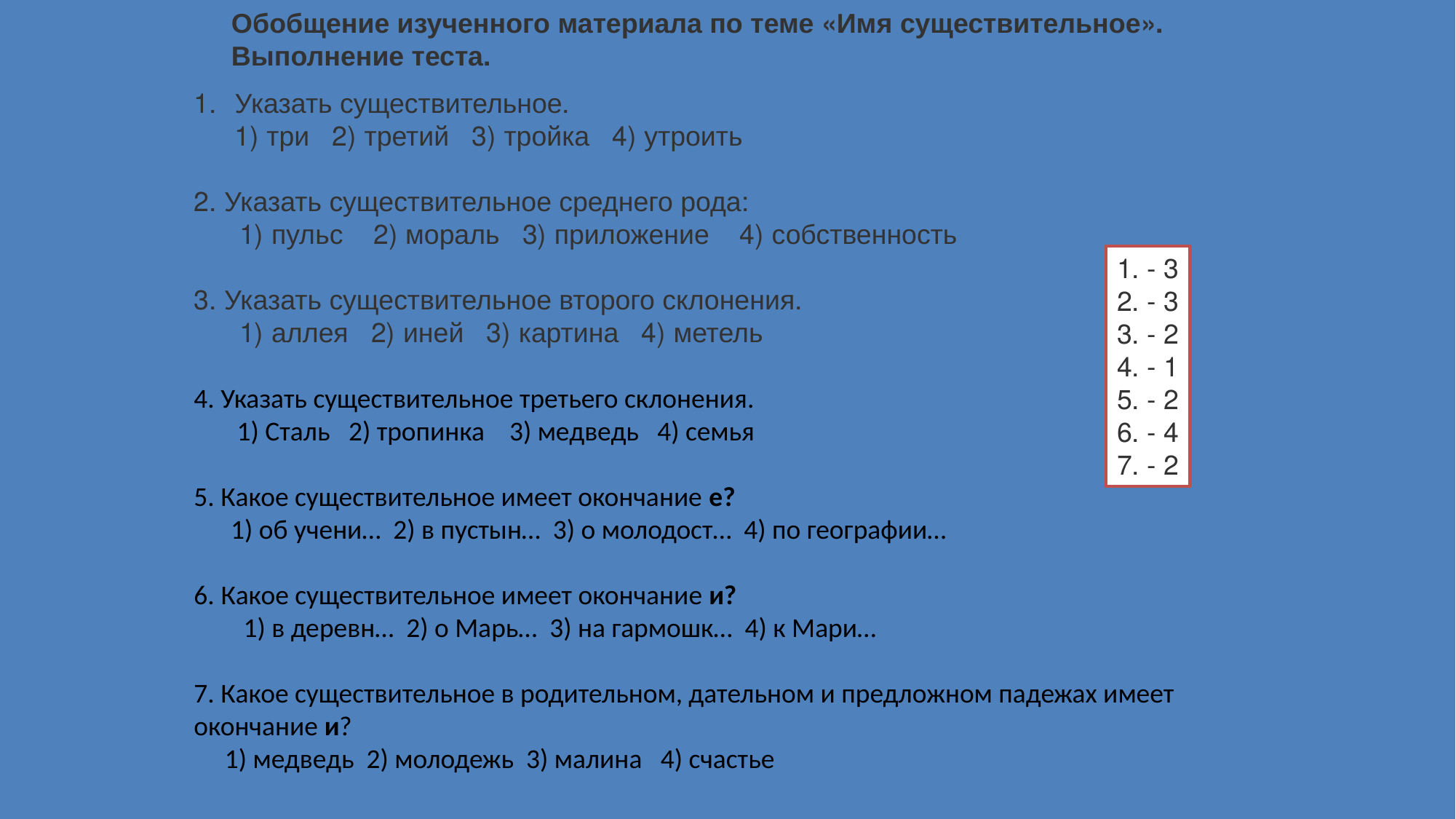

Обобщение изученного материала по теме «Имя существительное». Выполнение теста.
Указать существительное.
1) три   2) третий   3) тройка   4) утроить

2. Указать существительное среднего рода:
      1) пульс    2) мораль   3) приложение    4) собственность

3. Указать существительное второго склонения.
      1) аллея   2) иней   3) картина   4) метель

4. Указать существительное третьего склонения.
       1) Сталь   2) тропинка    3) медведь   4) семья

5. Какое существительное имеет окончание е?
      1) об учени…  2) в пустын…  3) о молодост…  4) по географии…

6. Какое существительное имеет окончание и?
        1) в деревн…  2) о Марь…  3) на гармошк…  4) к Мари…

7. Какое существительное в родительном, дательном и предложном падежах имеет окончание и?
     1) медведь  2) молодежь  3) малина   4) счастье

1. - 3
2. - 3
3. - 2
4. - 1
5. - 2
6. - 4
7. - 2